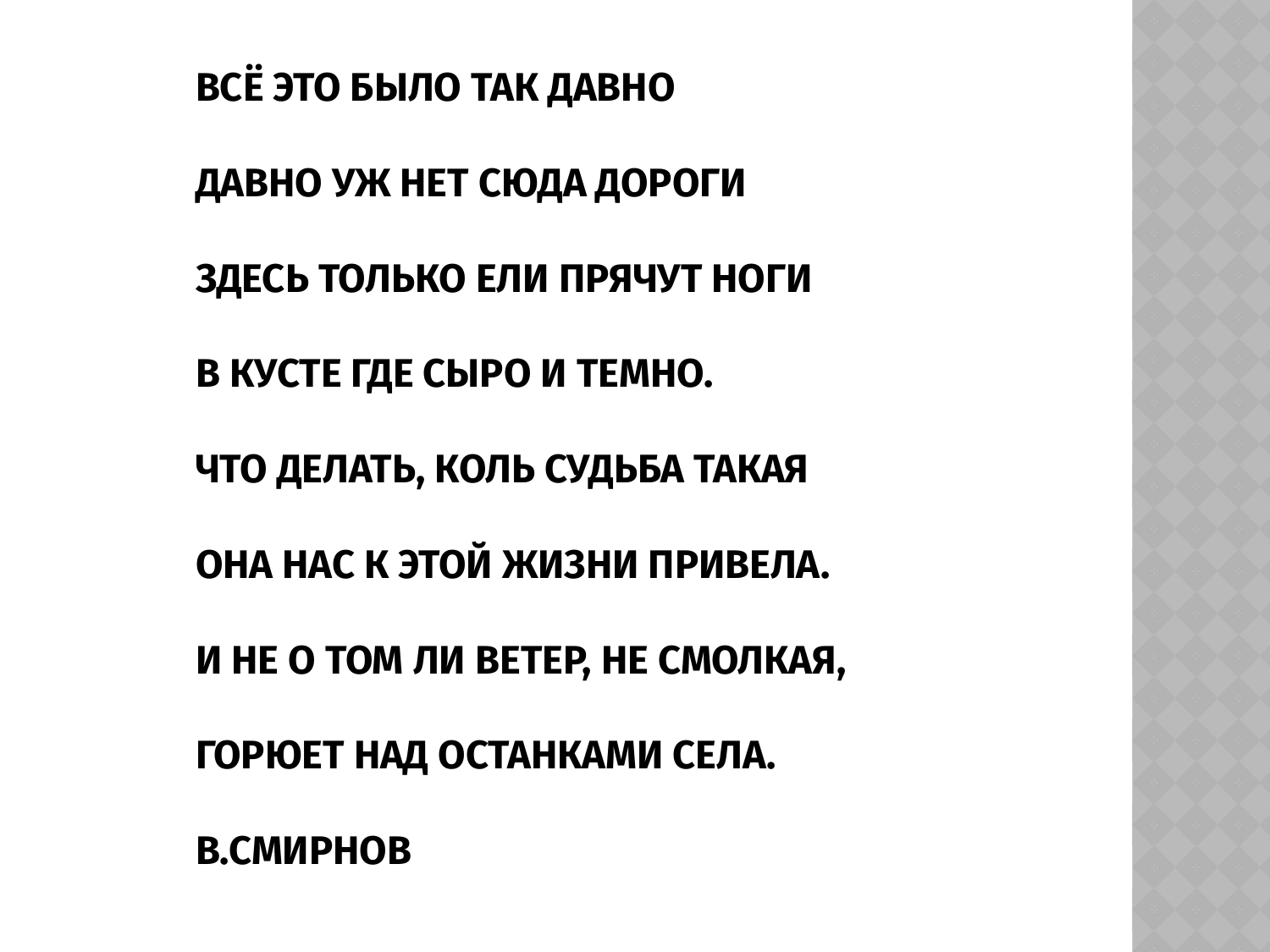

# Всё это было так давно давно уж нет сюда дороги здесь только ели прячут ноги в кусте где сыро и темно. Что делать, коль судьба такая она нас к этой жизни привела. И не о том ли ветер, не смолкая, горюет над останками села. В.Смирнов